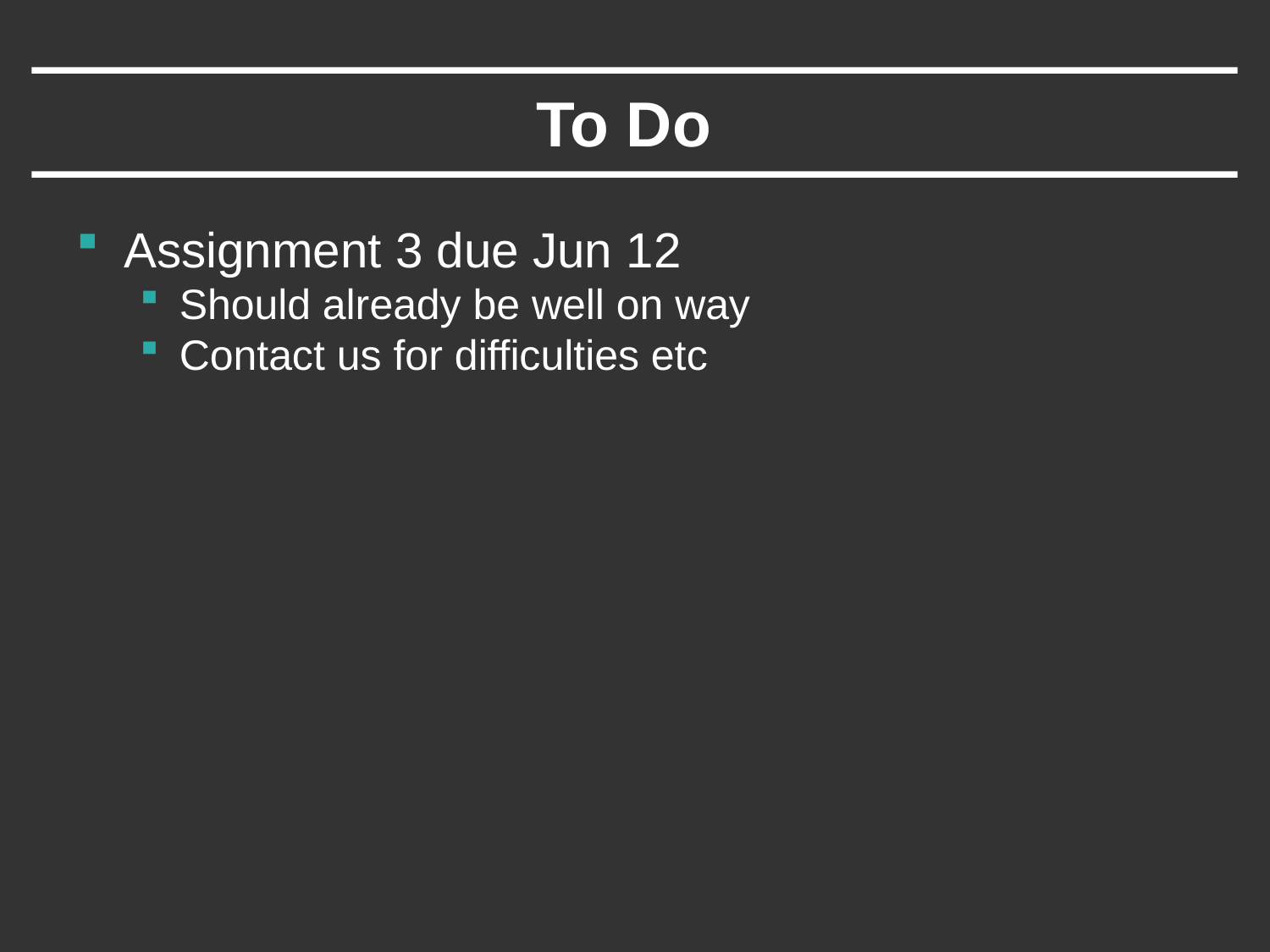

# To Do
Assignment 3 due Jun 12
Should already be well on way
Contact us for difficulties etc